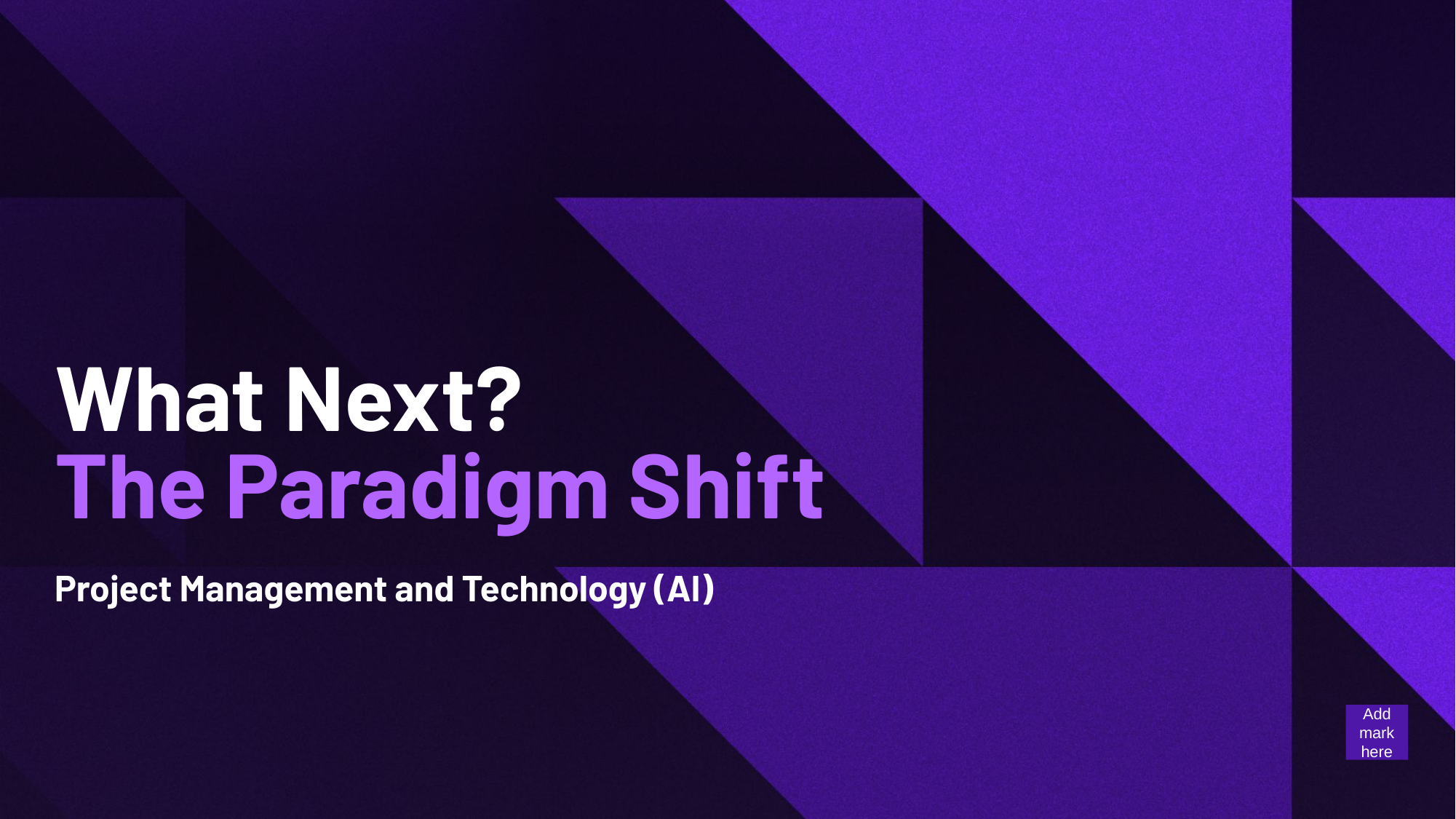

# What Next? The Paradigm Shift
Project Management and Technology (AI)
Add mark here